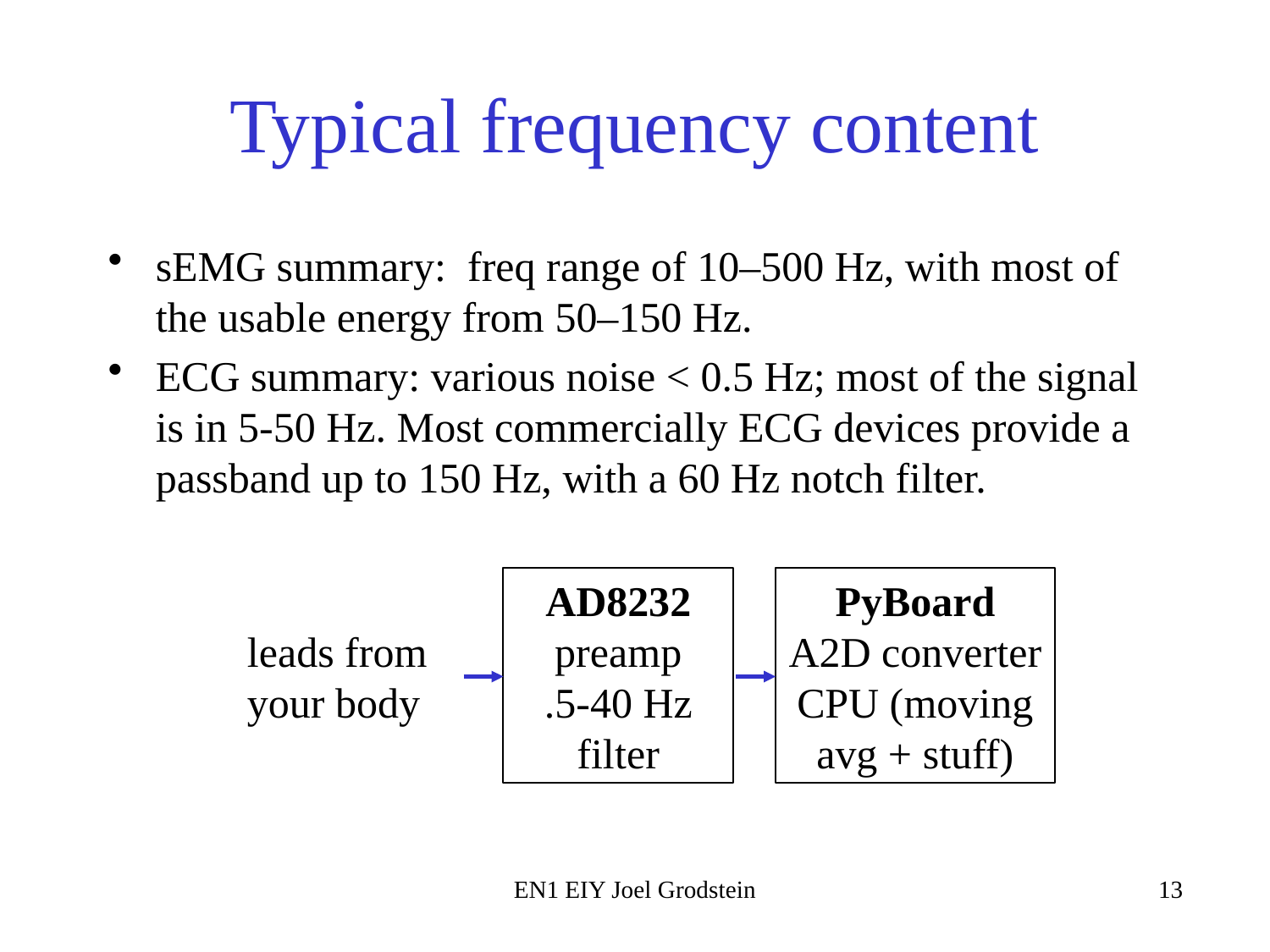

# Typical frequency content
sEMG summary:  freq range of 10–500 Hz, with most of the usable energy from 50–150 Hz.
ECG summary: various noise < 0.5 Hz; most of the signal is in 5-50 Hz. Most commercially ECG devices provide a passband up to 150 Hz, with a 60 Hz notch filter.

AD8232
preamp
.5-40 Hz filter
PyBoard
A2D converter
CPU (moving avg + stuff)
leads from your body
EN1 EIY Joel Grodstein